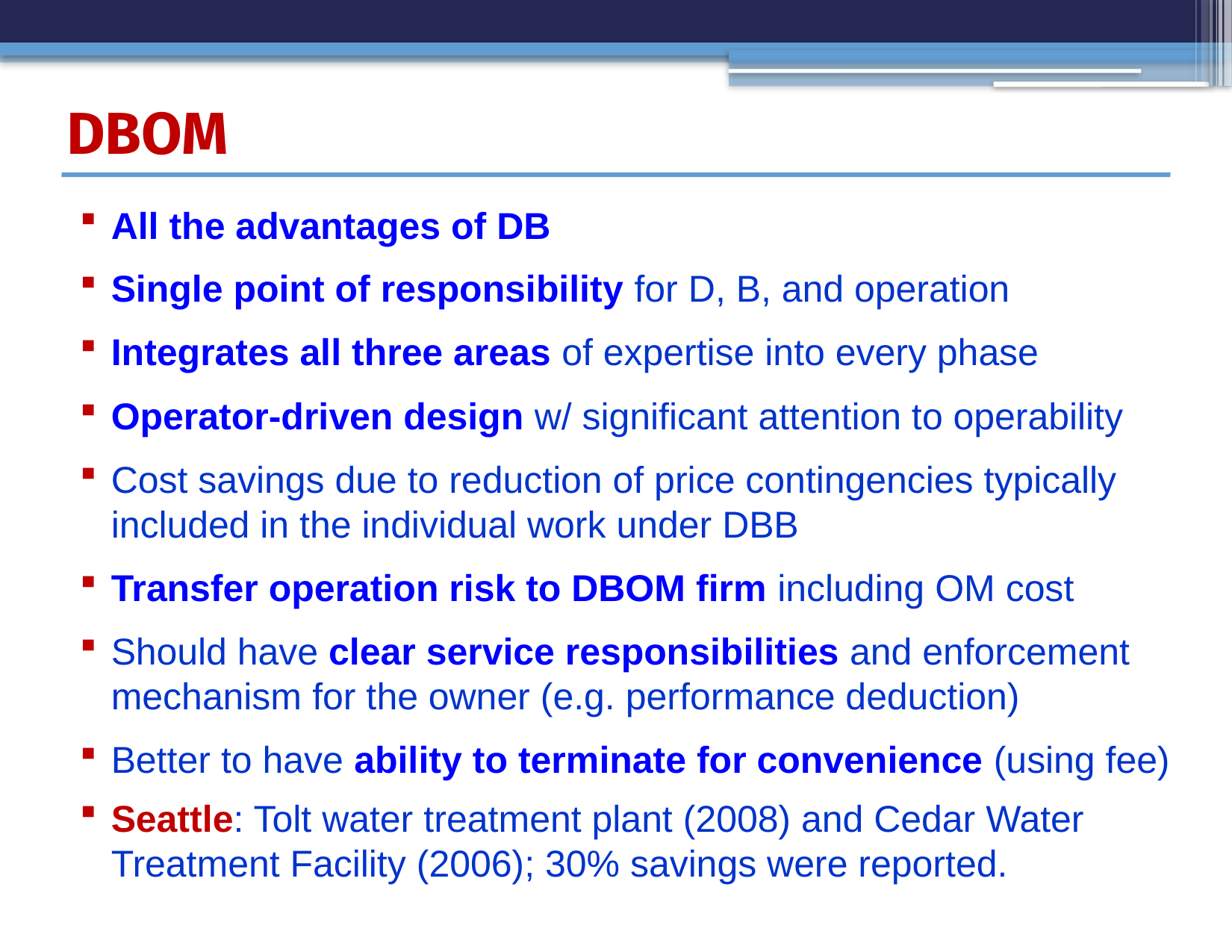

# DBOM
All the advantages of DB
Single point of responsibility for D, B, and operation
Integrates all three areas of expertise into every phase
Operator-driven design w/ significant attention to operability
Cost savings due to reduction of price contingencies typically included in the individual work under DBB
Transfer operation risk to DBOM firm including OM cost
Should have clear service responsibilities and enforcement mechanism for the owner (e.g. performance deduction)
Better to have ability to terminate for convenience (using fee)
Seattle: Tolt water treatment plant (2008) and Cedar Water Treatment Facility (2006); 30% savings were reported.